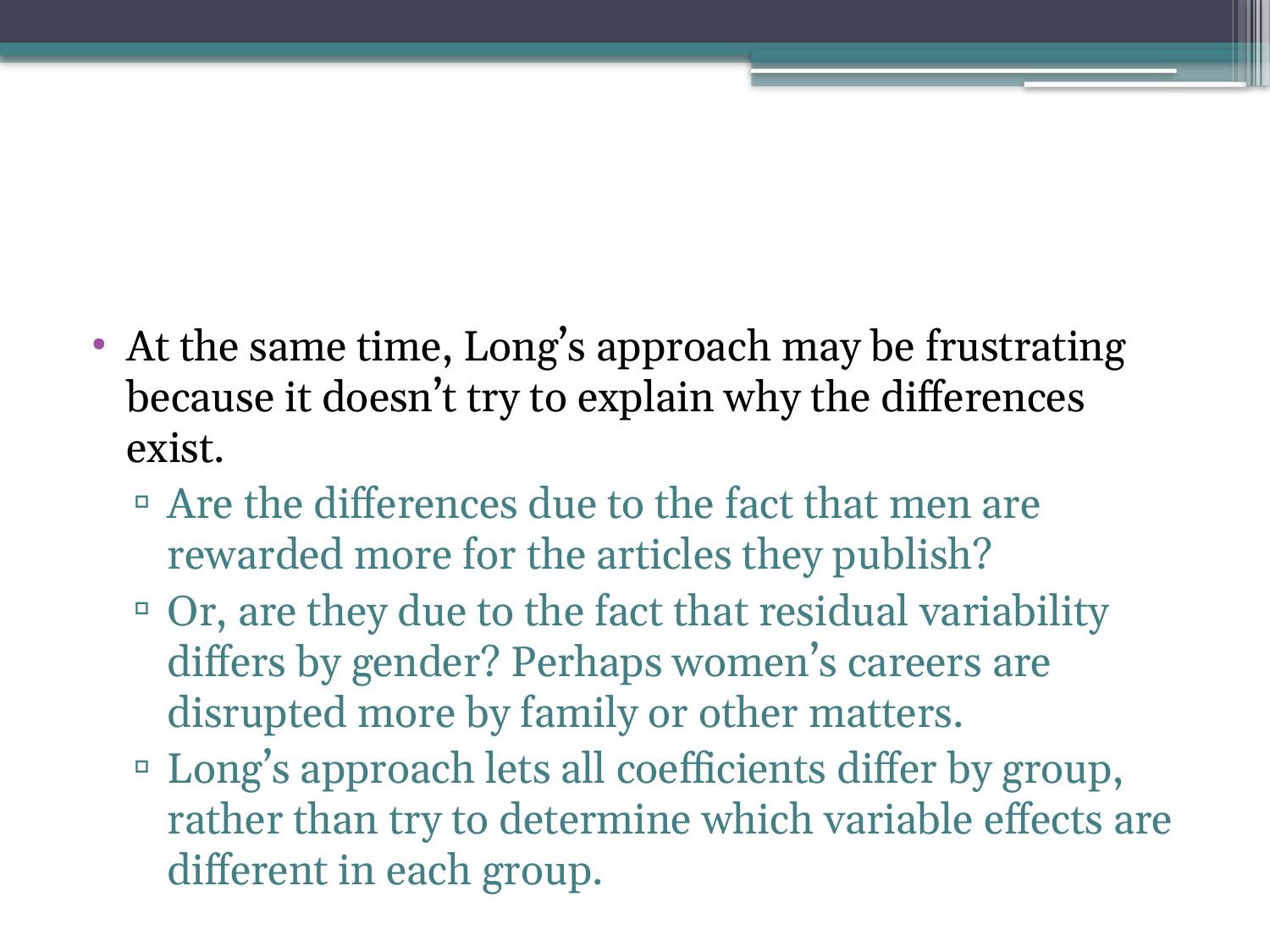

#
At the same time, Long’s approach may be frustrating because it doesn’t try to explain why the differences exist.
Are the differences due to the fact that men are rewarded more for the articles they publish?
Or, are they due to the fact that residual variability differs by gender? Perhaps women’s careers are disrupted more by family or other matters.
Long’s approach lets all coefficients differ by group, rather than try to determine which variable effects are different in each group.